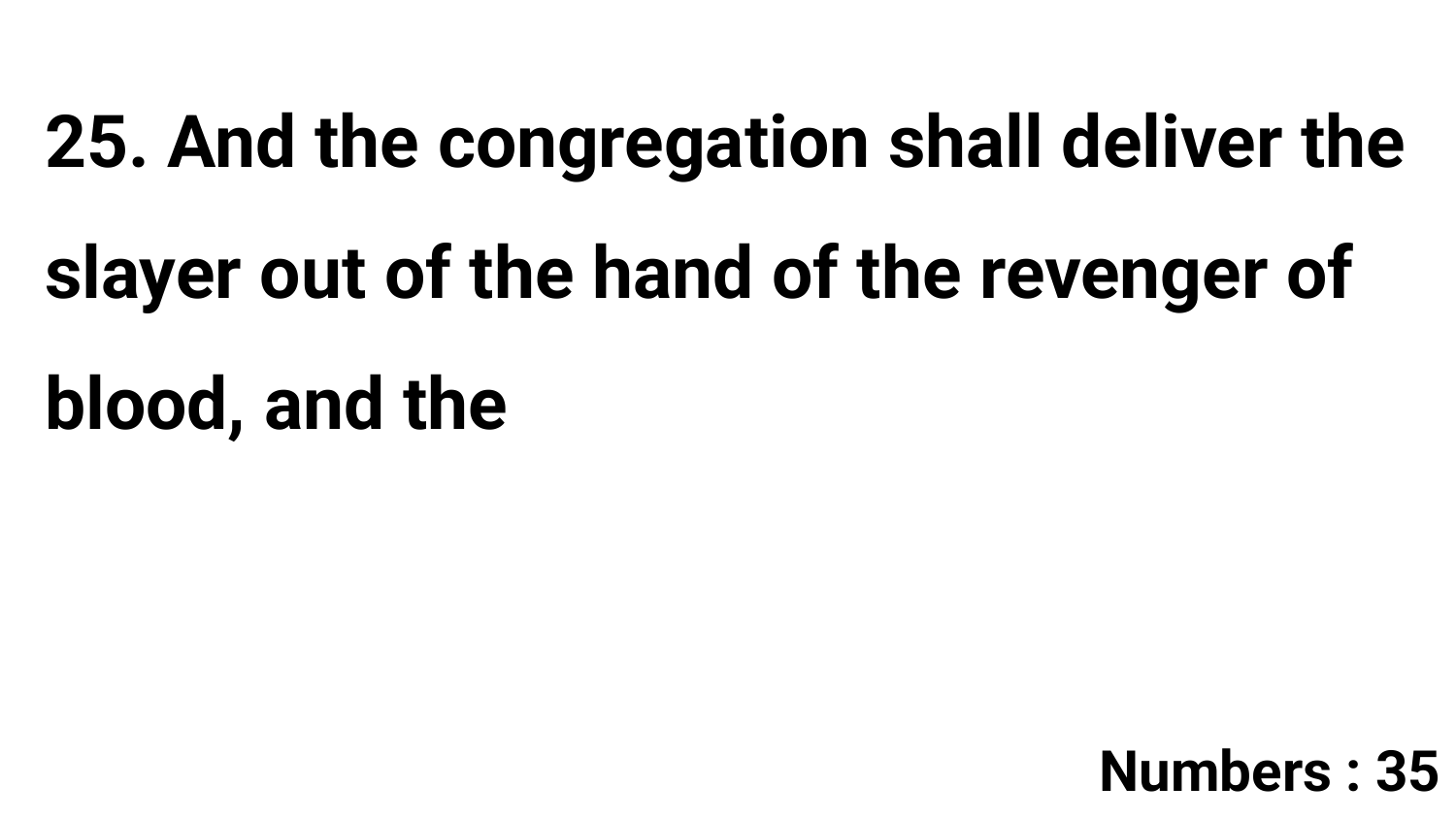

25. And the congregation shall deliver the slayer out of the hand of the revenger of blood, and the
Numbers : 35